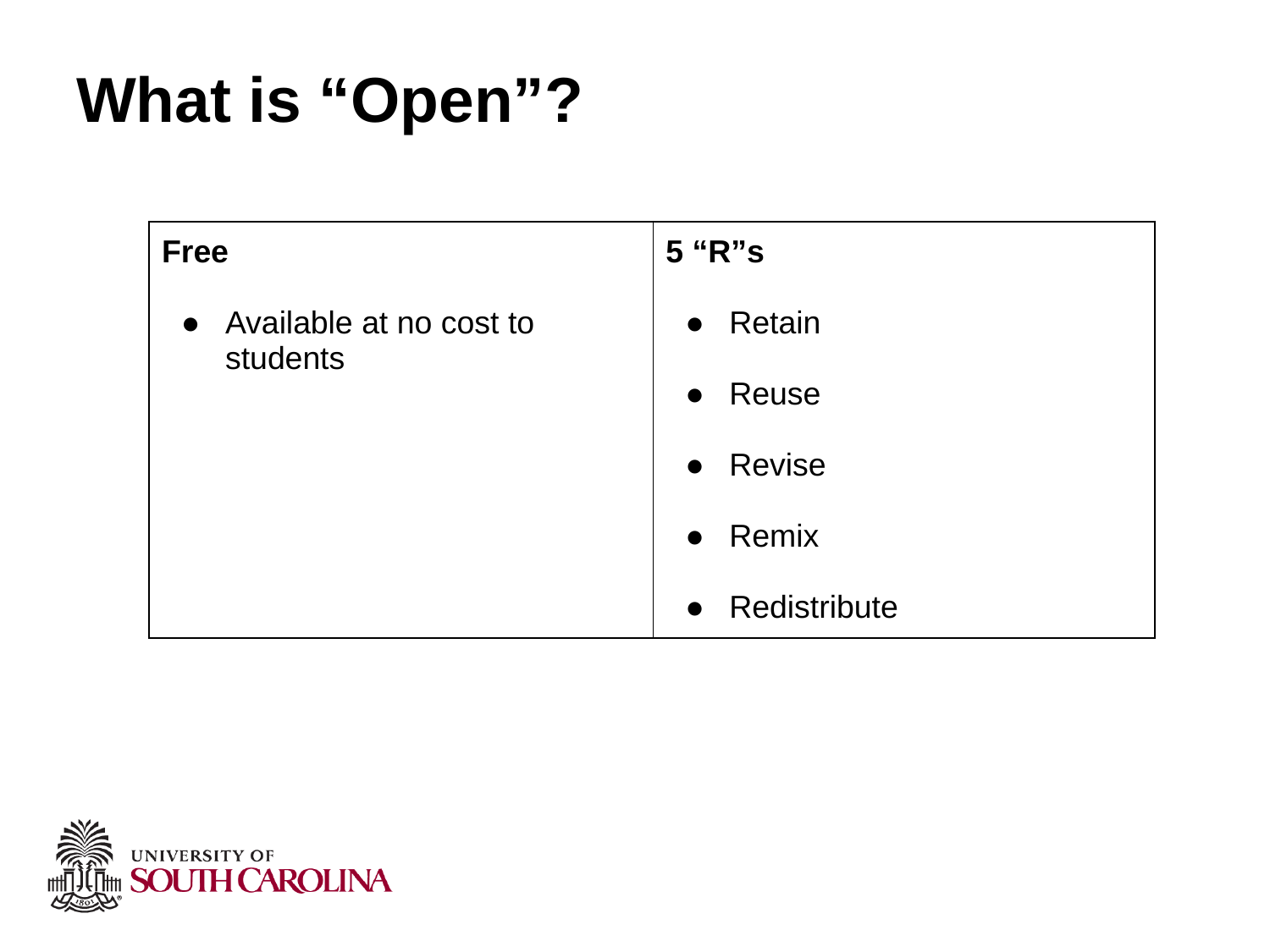

What is “Open”?
| Free Available at no cost to students | 5 “R”s Retain Reuse Revise Remix Redistribute |
| --- | --- |